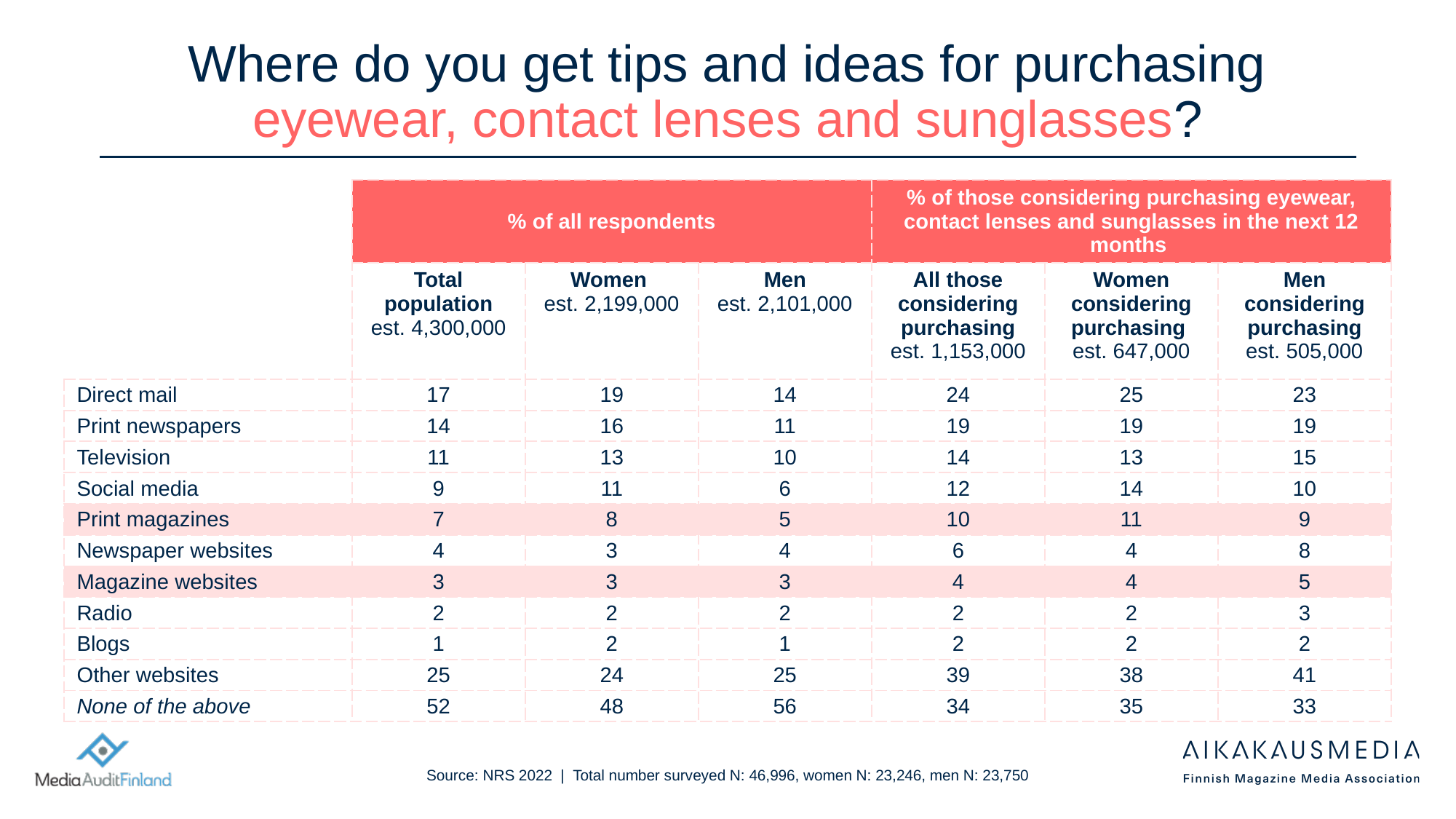

# Where do you get tips and ideas for purchasing eyewear, contact lenses and sunglasses?
|  | % of all respondents |  |  | % of those considering purchasing eyewear, contact lenses and sunglasses in the next 12 months |  |  |
| --- | --- | --- | --- | --- | --- | --- |
|  | Total population est. 4,300,000 | Women est. 2,199,000 | Men est. 2,101,000 | All those considering purchasing est. 1,153,000 | Women considering purchasing est. 647,000 | Men considering purchasing est. 505,000 |
| Direct mail | 17 | 19 | 14 | 24 | 25 | 23 |
| Print newspapers | 14 | 16 | 11 | 19 | 19 | 19 |
| Television | 11 | 13 | 10 | 14 | 13 | 15 |
| Social media | 9 | 11 | 6 | 12 | 14 | 10 |
| Print magazines | 7 | 8 | 5 | 10 | 11 | 9 |
| Newspaper websites | 4 | 3 | 4 | 6 | 4 | 8 |
| Magazine websites | 3 | 3 | 3 | 4 | 4 | 5 |
| Radio | 2 | 2 | 2 | 2 | 2 | 3 |
| Blogs | 1 | 2 | 1 | 2 | 2 | 2 |
| Other websites | 25 | 24 | 25 | 39 | 38 | 41 |
| None of the above | 52 | 48 | 56 | 34 | 35 | 33 |
Source: NRS 2022  |  Total number surveyed N: 46,996, women N: 23,246, men N: 23,750